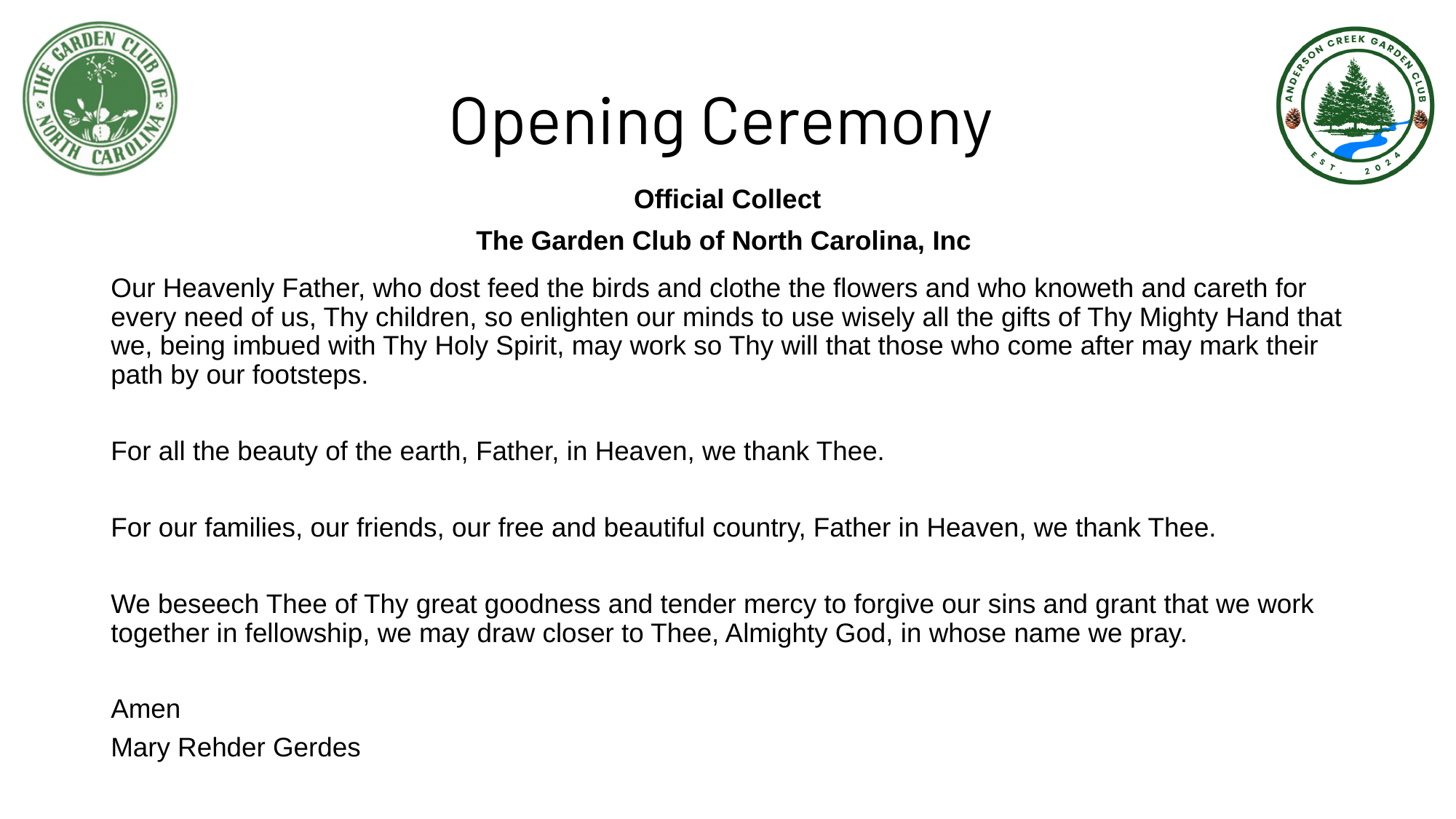

# Opening Ceremony
Official Collect
The Garden Club of North Carolina, Inc
Our Heavenly Father, who dost feed the birds and clothe the flowers and who knoweth and careth for every need of us, Thy children, so enlighten our minds to use wisely all the gifts of Thy Mighty Hand that we, being imbued with Thy Holy Spirit, may work so Thy will that those who come after may mark their path by our footsteps.

For all the beauty of the earth, Father, in Heaven, we thank Thee.

For our families, our friends, our free and beautiful country, Father in Heaven, we thank Thee.

We beseech Thee of Thy great goodness and tender mercy to forgive our sins and grant that we work together in fellowship, we may draw closer to Thee, Almighty God, in whose name we pray.

Amen
Mary Rehder Gerdes